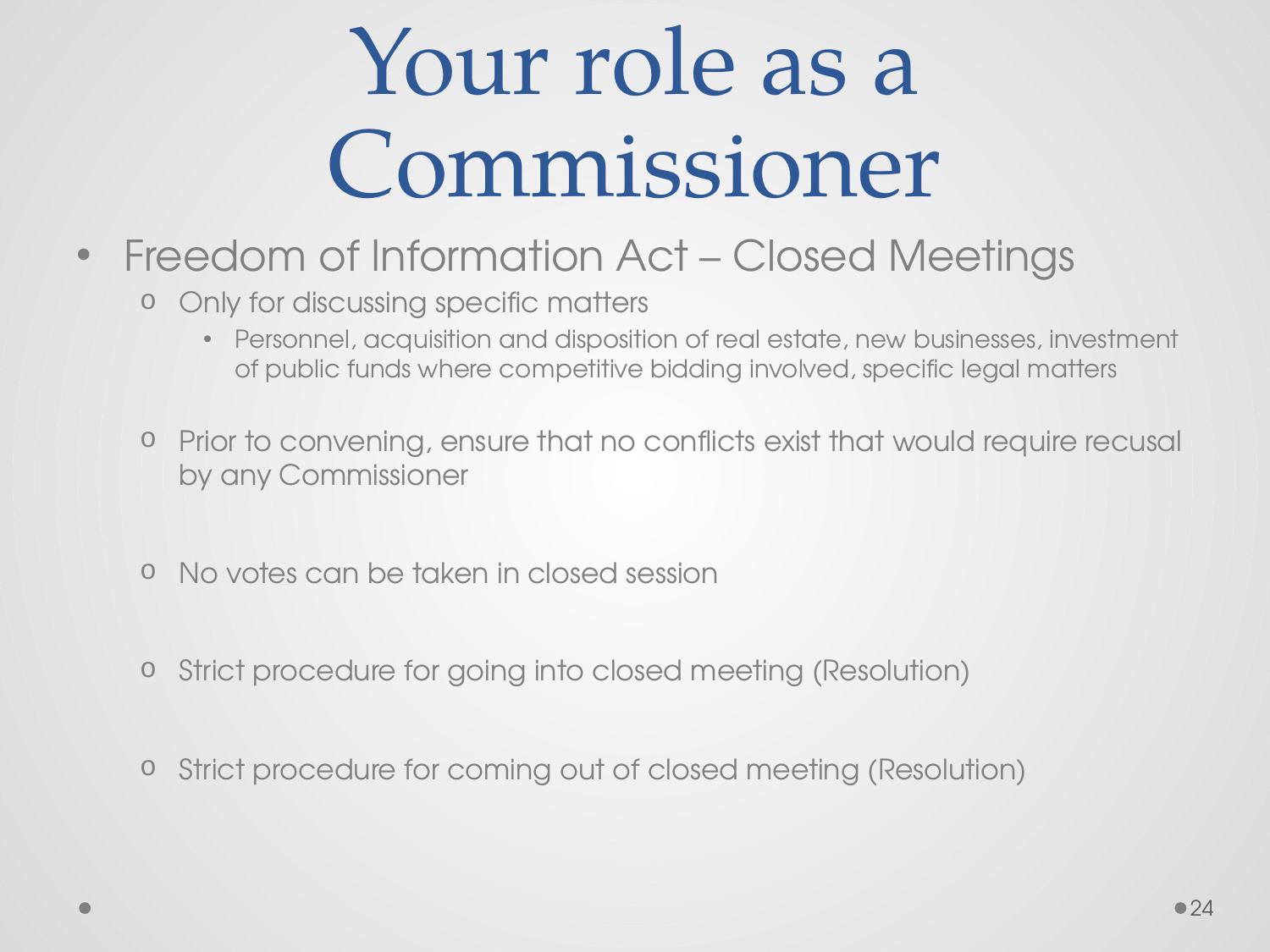

# Your role as a Commissioner
Freedom of Information Act – Closed Meetings
Only for discussing specific matters
Personnel, acquisition and disposition of real estate, new businesses, investment of public funds where competitive bidding involved, specific legal matters

Prior to convening, ensure that no conflicts exist that would require recusal by any Commissioner

No votes can be taken in closed session

Strict procedure for going into closed meeting (Resolution)

Strict procedure for coming out of closed meeting (Resolution)

24